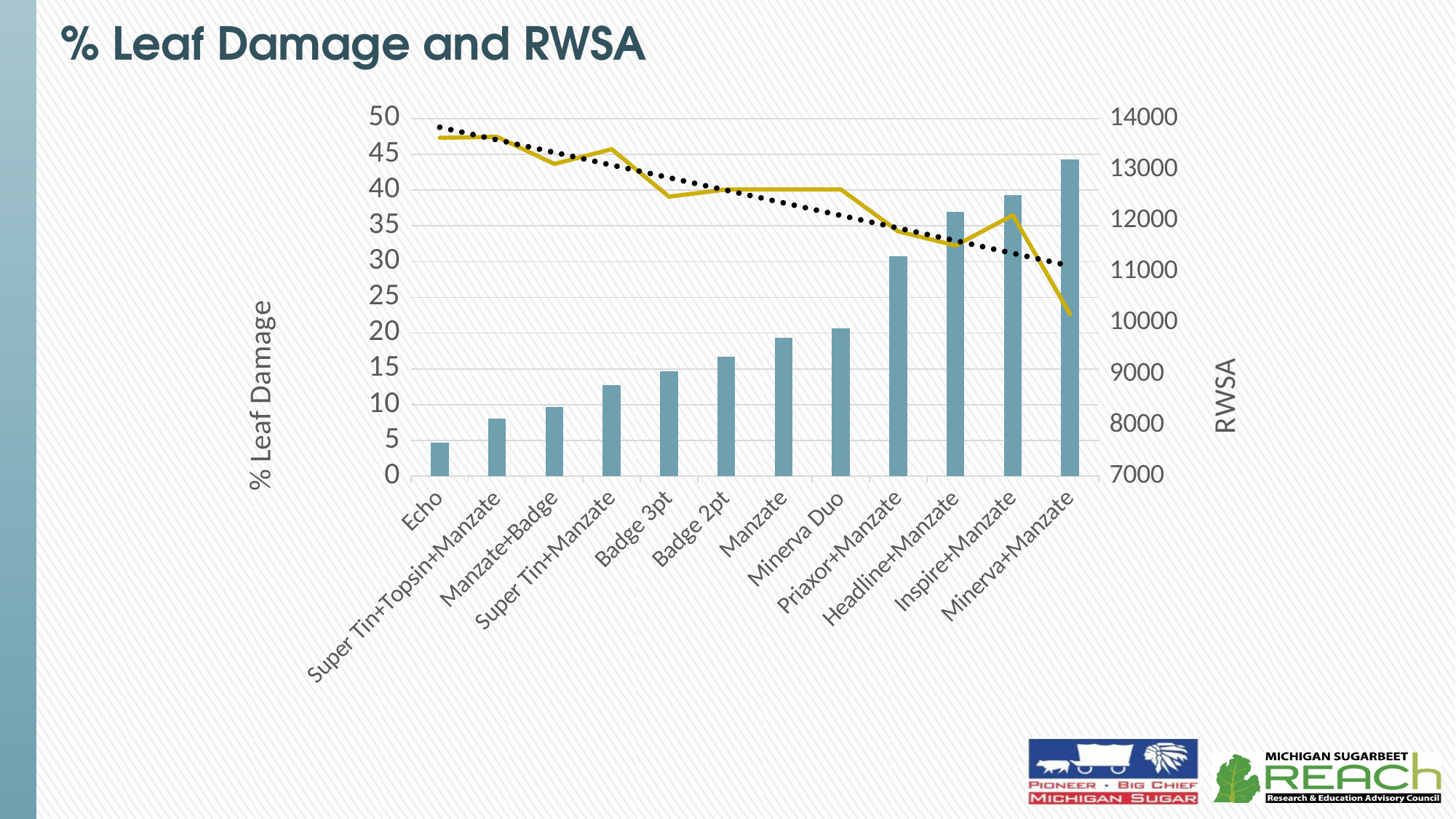

# % Leaf Damage and RWSA

### Chart

| Category | % Leaf Damage | RWSA |
|---|---|---|
| Echo | 4.7 | 13622.0 |
| Super Tin+Topsin+Manzate | 8.0 | 13642.0 |
| Manzate+Badge | 9.7 | 13111.0 |
| Super Tin+Manzate | 12.7 | 13400.0 |
| Badge 3pt | 14.7 | 12470.0 |
| Badge 2pt | 16.7 | 12611.0 |
| Manzate | 19.3 | 12611.0 |
| Minerva Duo | 20.7 | 12613.0 |
| Priaxor+Manzate | 30.7 | 11792.0 |
| Headline+Manzate | 37.0 | 11514.0 |
| Inspire+Manzate | 39.3 | 12108.0 |
| Minerva+Manzate | 44.3 | 10172.0 |